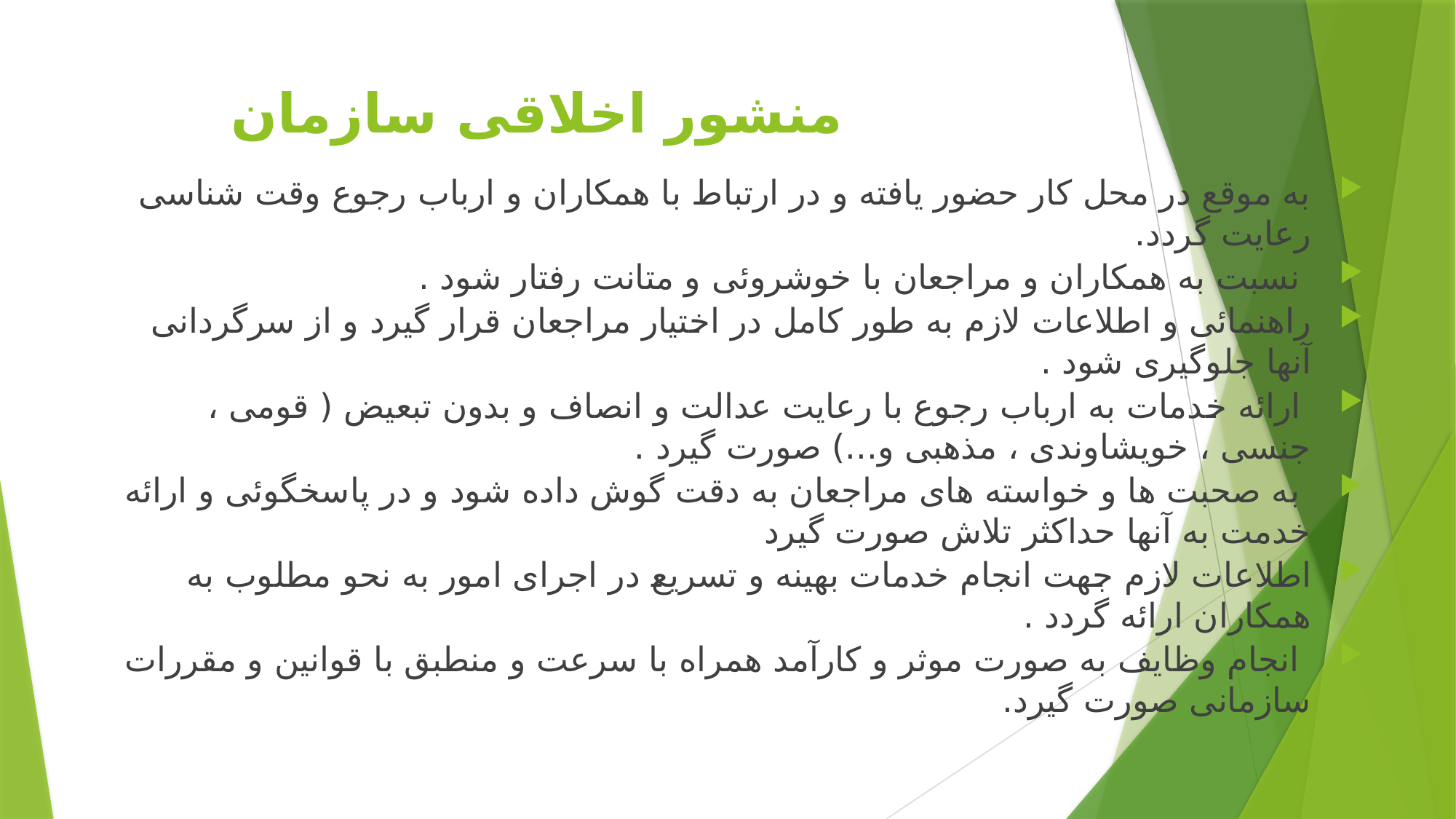

# منشور اخلاقی سازمان
به موقع در محل کار حضور یافته و در ارتباط با همکاران و ارباب رجوع وقت شناسی رعایت گردد.
 نسبت به همکاران و مراجعان با خوشروئی و متانت رفتار شود .
راهنمائی و اطلاعات لازم به طور کامل در اختیار مراجعان قرار گیرد و از سرگردانی آنها جلوگیری شود .
 ارائه خدمات به ارباب رجوع با رعایت عدالت و انصاف و بدون تبعیض ( قومی ، جنسی ، خویشاوندی ، مذهبی و...) صورت گیرد .
 به صحبت ها و خواسته های مراجعان به دقت گوش داده شود و در پاسخگوئی و ارائه خدمت به آنها حداکثر تلاش صورت گیرد
اطلاعات لازم جهت انجام خدمات بهینه و تسریع در اجرای امور به نحو مطلوب به همکاران ارائه گردد .
 انجام وظایف به صورت موثر و کارآمد همراه با سرعت و منطبق با قوانین و مقررات سازمانی صورت گیرد.